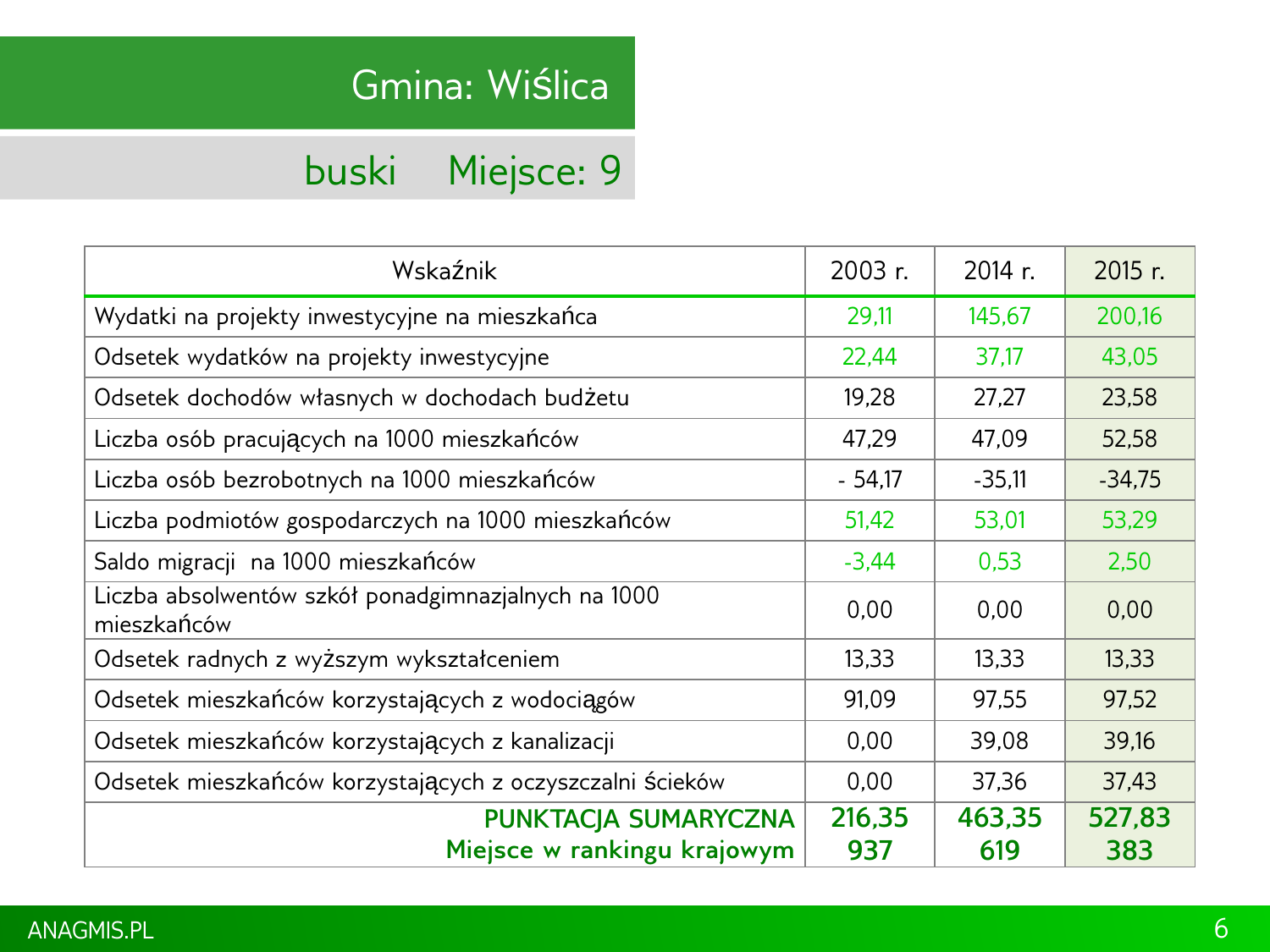

Gmina: Wiślica

buski    Miejsce: 9
| Wskaźnik | 2003 r. | 2014 r. | 2015 r. |
| --- | --- | --- | --- |
| Wydatki na projekty inwestycyjne na mieszkańca | 29,11 | 145,67 | 200,16 |
| Odsetek wydatków na projekty inwestycyjne | 22,44 | 37,17 | 43,05 |
| Odsetek dochodów własnych w dochodach budżetu | 19,28 | 27,27 | 23,58 |
| Liczba osób pracujących na 1000 mieszkańców | 47,29 | 47,09 | 52,58 |
| Liczba osób bezrobotnych na 1000 mieszkańców | - 54,17 | -35,11 | -34,75 |
| Liczba podmiotów gospodarczych na 1000 mieszkańców | 51,42 | 53,01 | 53,29 |
| Saldo migracji na 1000 mieszkańców | -3,44 | 0,53 | 2,50 |
| Liczba absolwentów szkół ponadgimnazjalnych na 1000 mieszkańców | 0,00 | 0,00 | 0,00 |
| Odsetek radnych z wyższym wykształceniem | 13,33 | 13,33 | 13,33 |
| Odsetek mieszkańców korzystających z wodociągów | 91,09 | 97,55 | 97,52 |
| Odsetek mieszkańców korzystających z kanalizacji | 0,00 | 39,08 | 39,16 |
| Odsetek mieszkańców korzystających z oczyszczalni ścieków | 0,00 | 37,36 | 37,43 |
| PUNKTACJA SUMARYCZNA Miejsce w rankingu krajowym | 216,35 937 | 463,35 619 | 527,83 383 |
6

ANAGMIS.PL